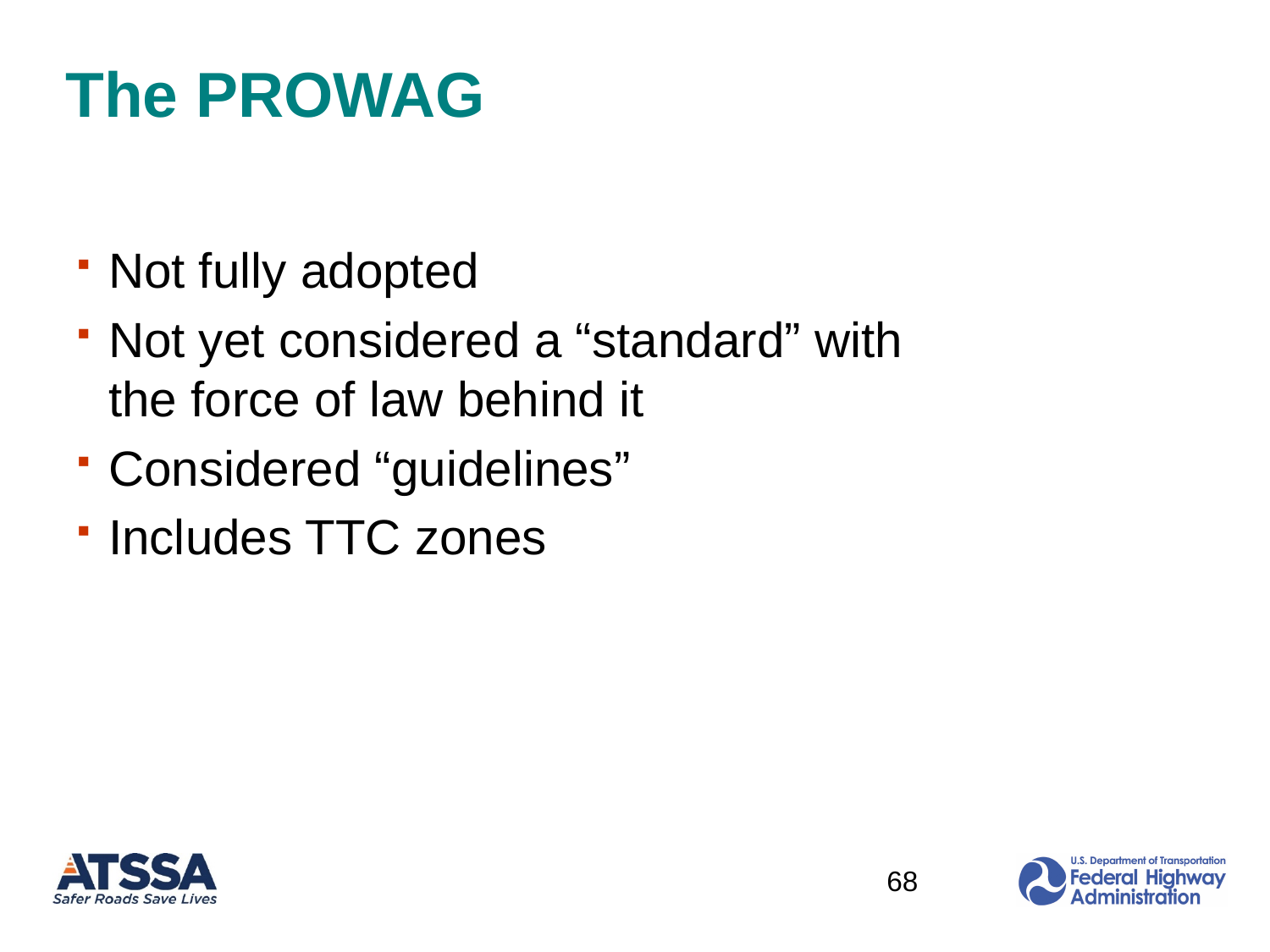

# The PROWAG
Not fully adopted
Not yet considered a “standard” with the force of law behind it
Considered “guidelines”
Includes TTC zones